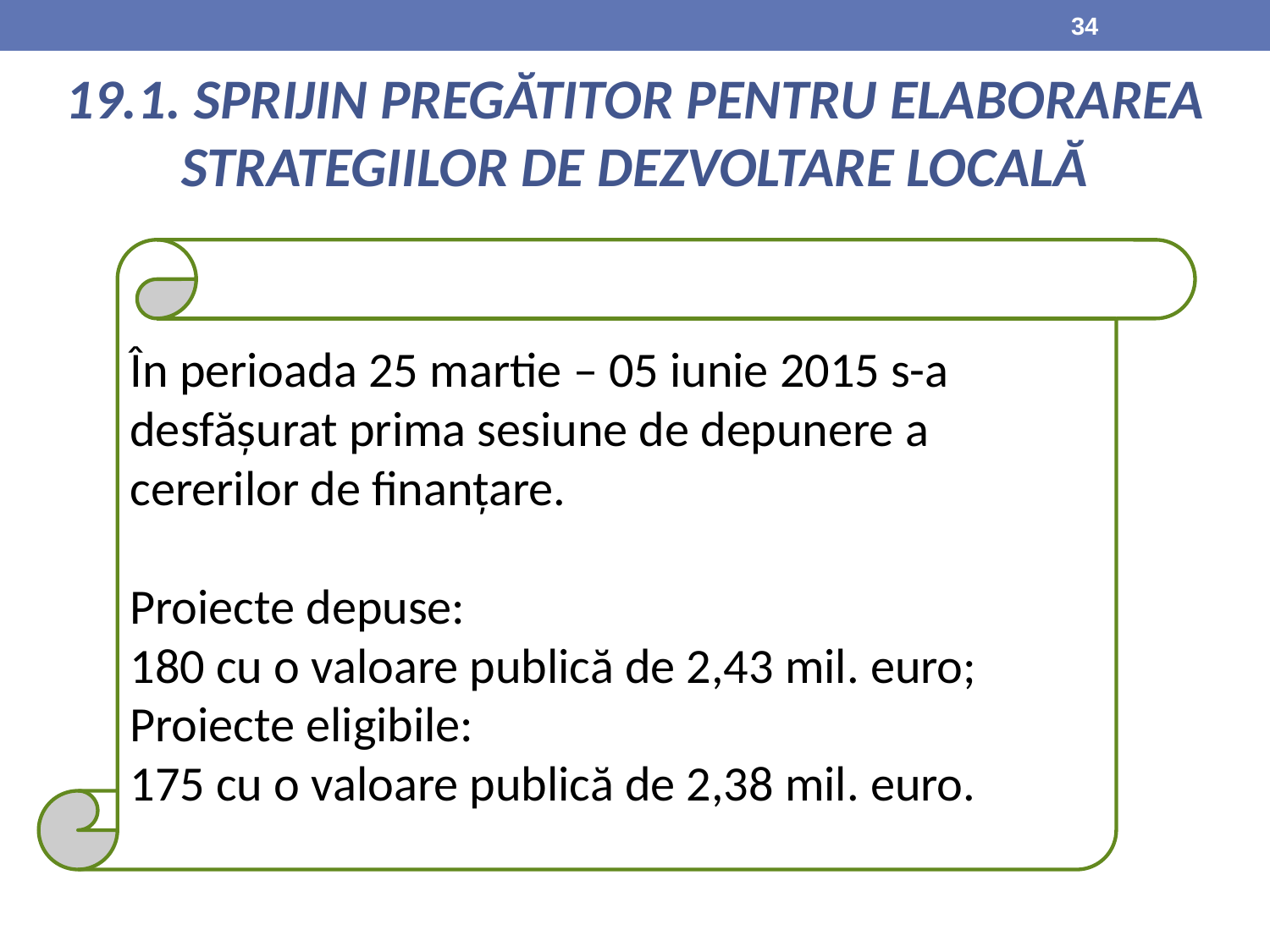

34
19.1. Sprijin PREGĂTITOR PENTRU ELABORAREA STRATEGIILOR DE DEZVOLTARE LOCALĂ
În perioada 25 martie – 05 iunie 2015 s-a desfășurat prima sesiune de depunere a cererilor de finanțare.

Proiecte depuse:
180 cu o valoare publică de 2,43 mil. euro;
Proiecte eligibile:
175 cu o valoare publică de 2,38 mil. euro.